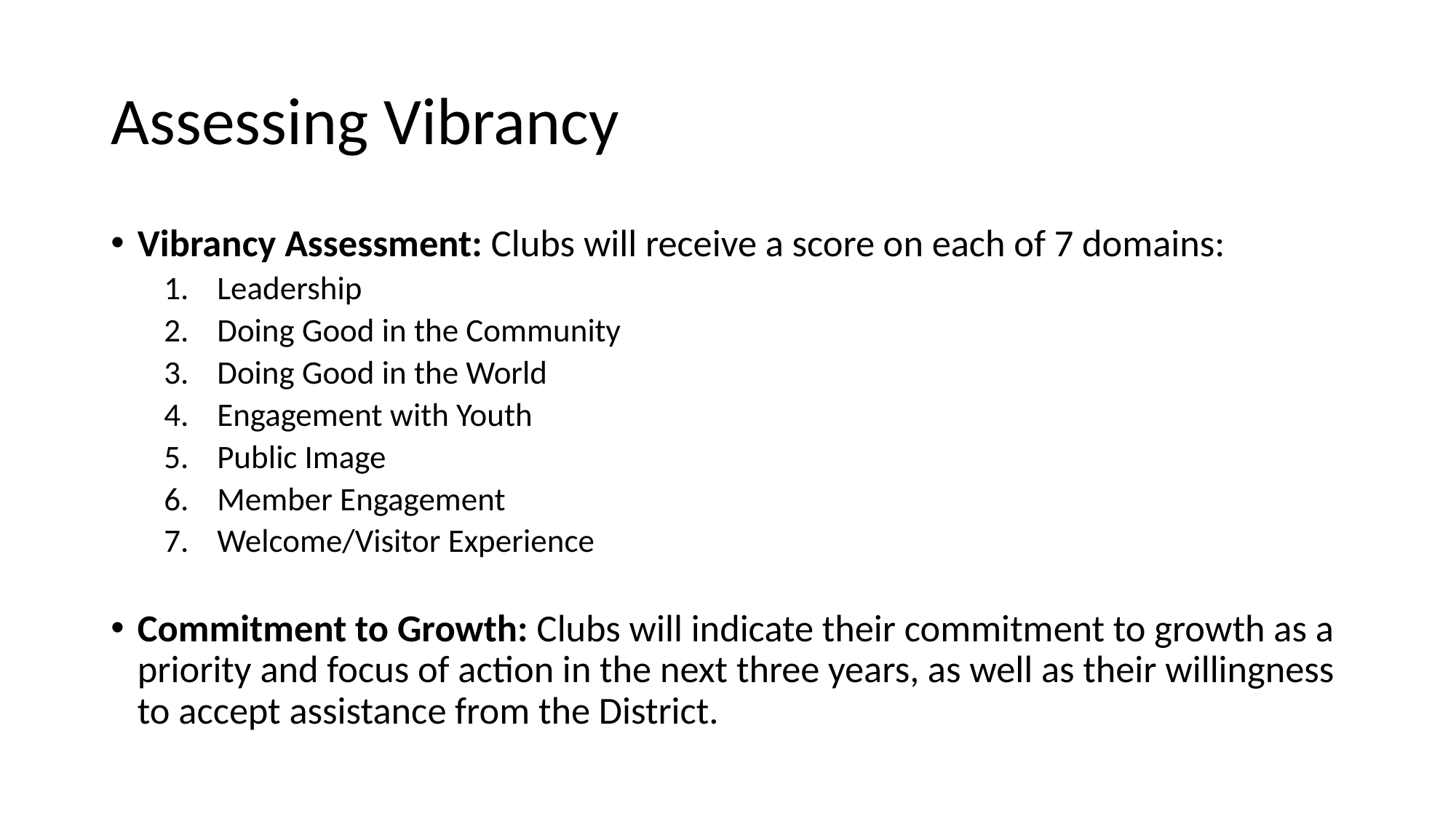

# Assessing Vibrancy
Vibrancy Assessment: Clubs will receive a score on each of 7 domains:
Leadership
Doing Good in the Community
Doing Good in the World
Engagement with Youth
Public Image
Member Engagement
Welcome/Visitor Experience
Commitment to Growth: Clubs will indicate their commitment to growth as a priority and focus of action in the next three years, as well as their willingness to accept assistance from the District.